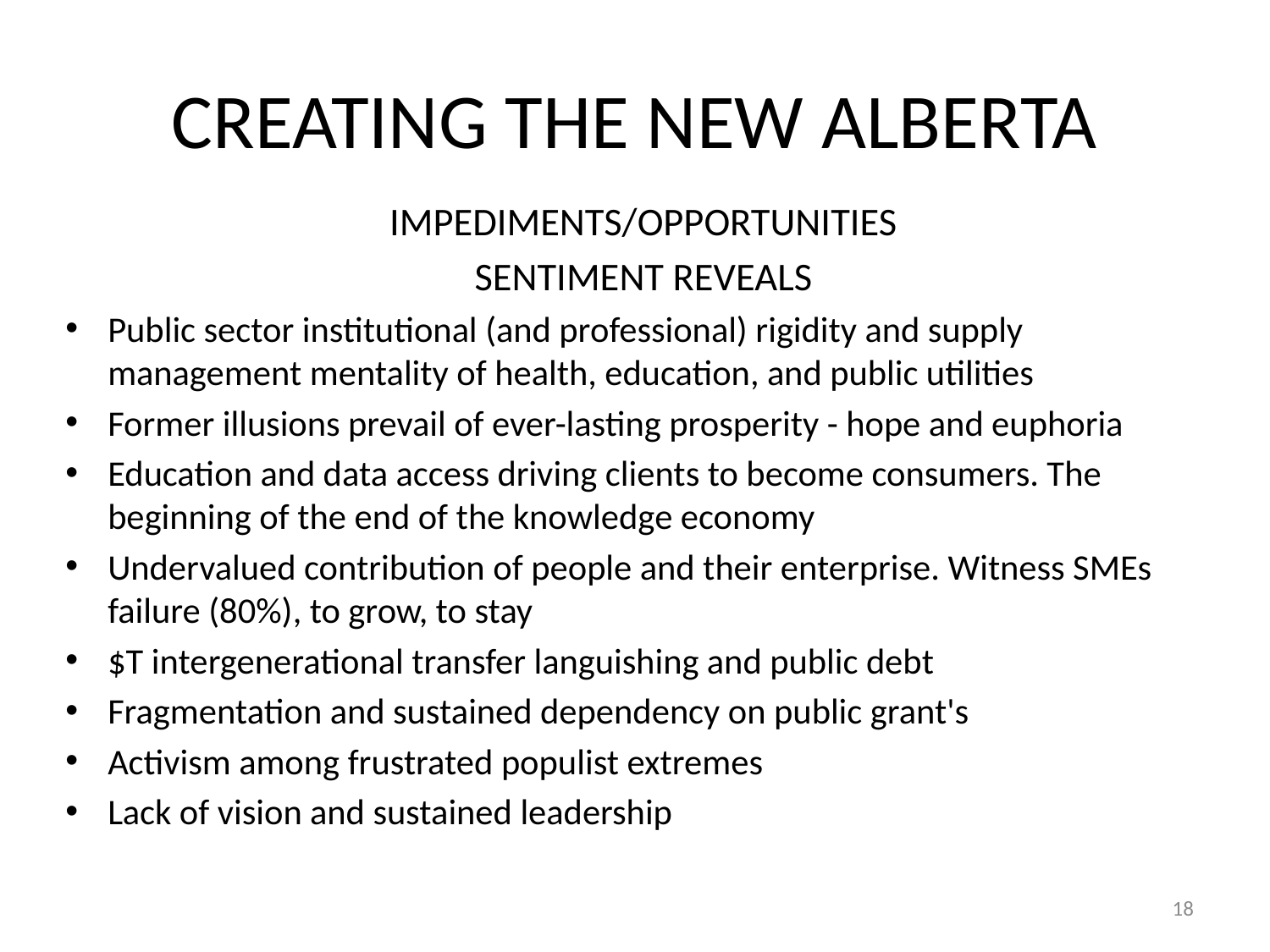

# CREATING THE NEW ALBERTA
IMPEDIMENTS/OPPORTUNITIES
SENTIMENT REVEALS
Public sector institutional (and professional) rigidity and supply management mentality of health, education, and public utilities
Former illusions prevail of ever-lasting prosperity - hope and euphoria
Education and data access driving clients to become consumers. The beginning of the end of the knowledge economy
Undervalued contribution of people and their enterprise. Witness SMEs failure (80%), to grow, to stay
$T intergenerational transfer languishing and public debt
Fragmentation and sustained dependency on public grant's
Activism among frustrated populist extremes
Lack of vision and sustained leadership

18